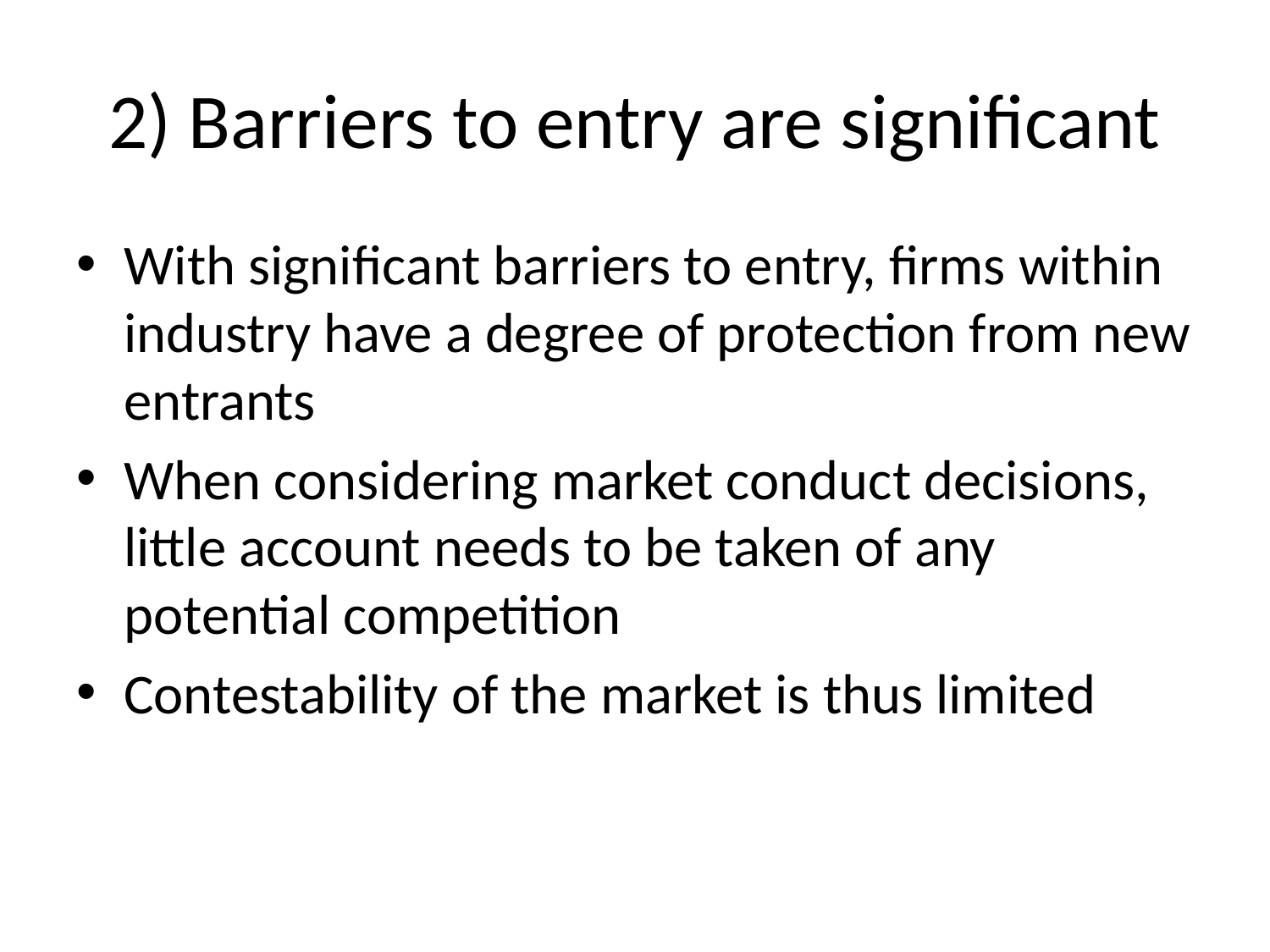

# 2) Barriers to entry are significant
With significant barriers to entry, firms within industry have a degree of protection from new entrants
When considering market conduct decisions, little account needs to be taken of any potential competition
Contestability of the market is thus limited